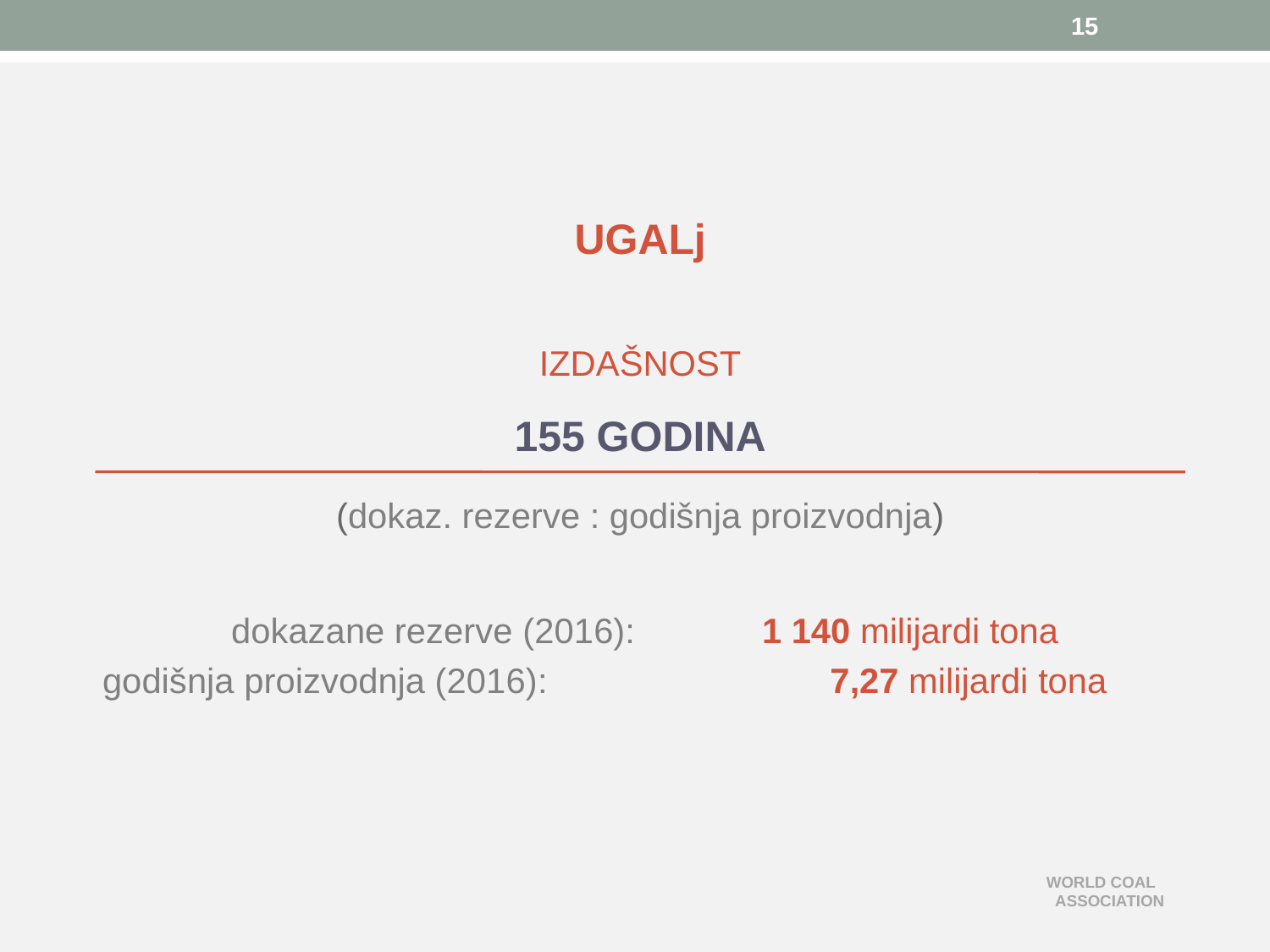

15
# UGALj IZDAŠNOST 155 GODINA
(dokaz. rezerve : godišnja proizvodnja)
dokazane rezerve (2016):
godišnja proizvodnja (2016):
	1 140 milijardi tona
	       7,27 milijardi tona
WORLD COAL
  ASSOCIATION